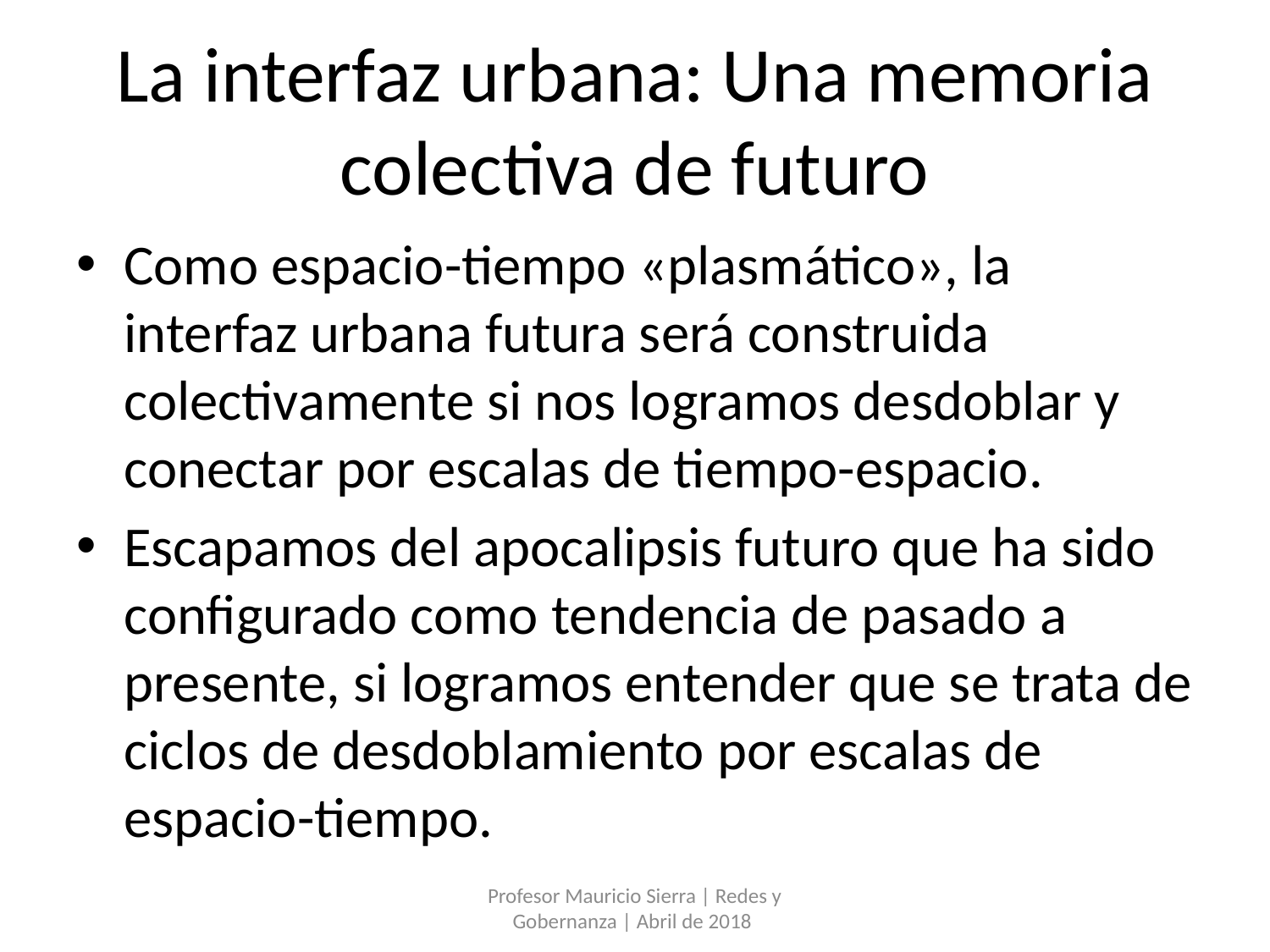

# La interfaz urbana: Una memoria colectiva de futuro
Como espacio-tiempo «plasmático», la interfaz urbana futura será construida colectivamente si nos logramos desdoblar y conectar por escalas de tiempo-espacio.
Escapamos del apocalipsis futuro que ha sido configurado como tendencia de pasado a presente, si logramos entender que se trata de ciclos de desdoblamiento por escalas de espacio-tiempo.
Profesor Mauricio Sierra | Redes y Gobernanza | Abril de 2018